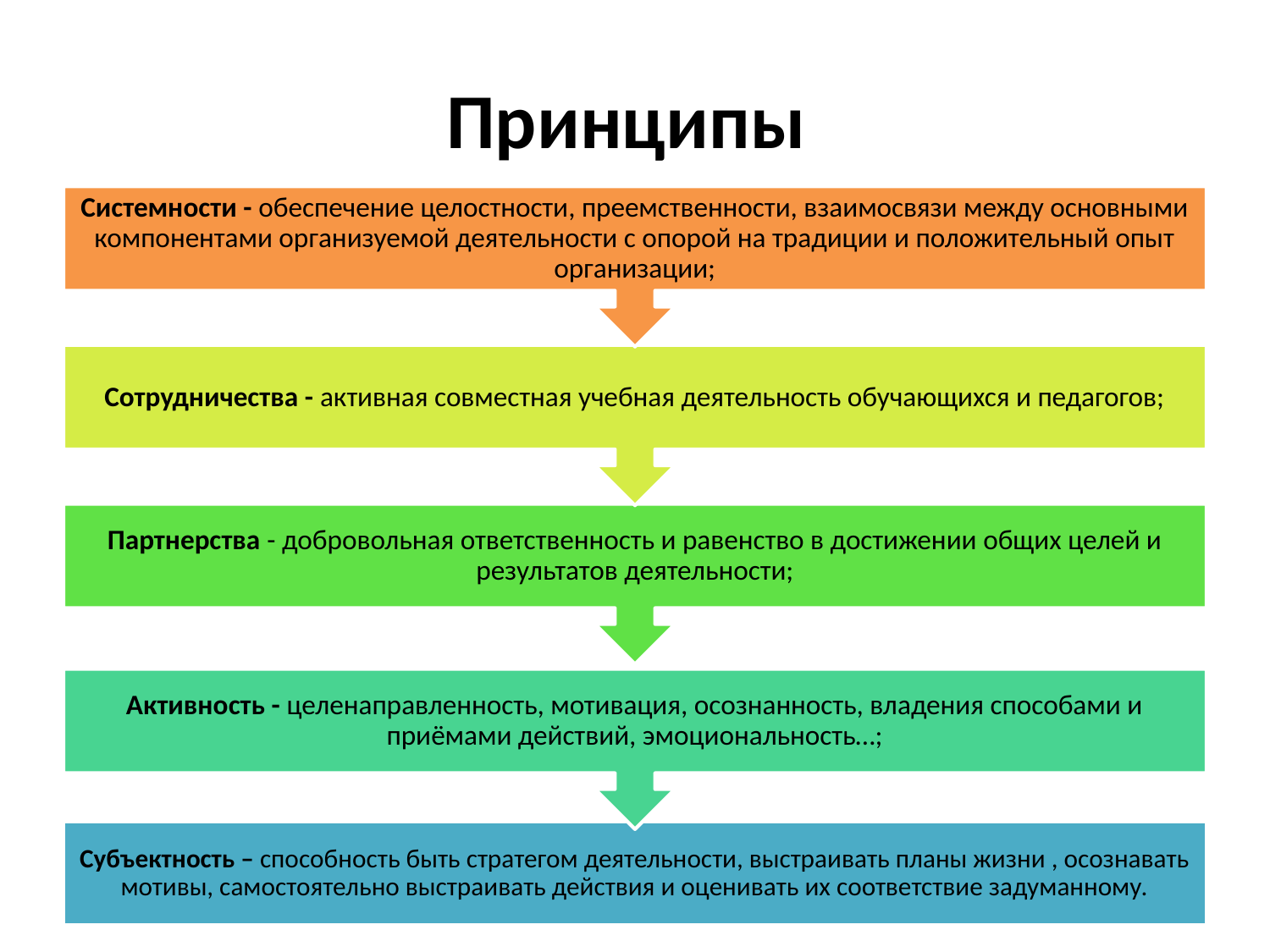

# Принципы
Субъектность – способность быть стратегом деятельности, выстраивать планы жизни , осознавать мотивы, самостоятельно выстраивать действия и оценивать их соответствие задуманному.
Активность - целенаправленность, мотивация, осознанность, владения способами и приёмами действий, эмоциональность…;
Партнерства - добровольная ответственность и равенство в достижении общих целей и результатов деятельности;
Сотрудничества - активная совместная учебная деятельность обучающихся и педагогов;
Системности - обеспечение целостности, преемственности, взаимосвязи между основными компонентами организуемой деятельности с опорой на традиции и положительный опыт организации;